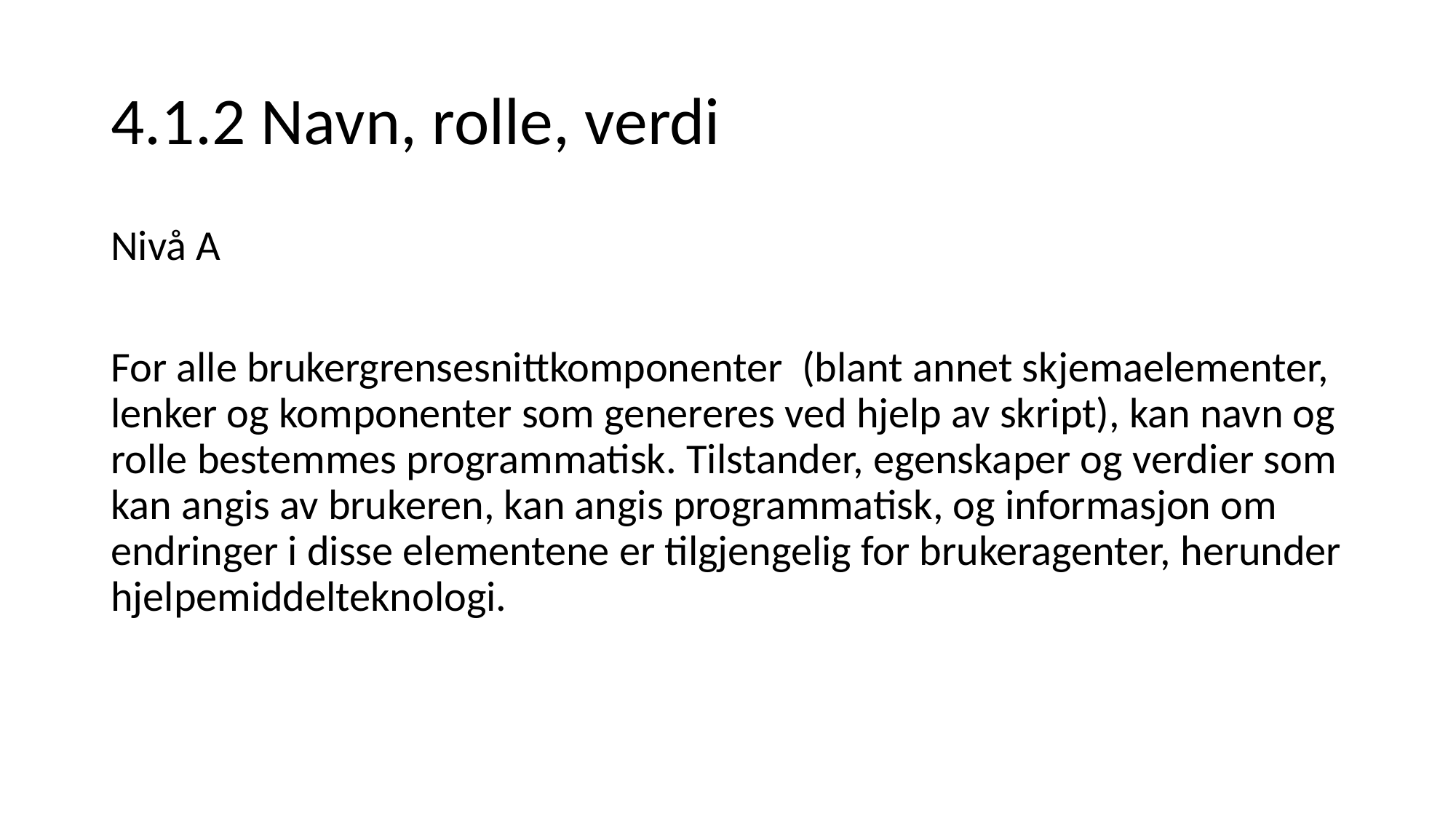

# 4.1.2 Navn, rolle, verdi
Nivå A

For alle brukergrensesnittkomponenter  (blant annet skjemaelementer, lenker og komponenter som genereres ved hjelp av skript), kan navn og rolle bestemmes programmatisk. Tilstander, egenskaper og verdier som kan angis av brukeren, kan angis programmatisk, og informasjon om endringer i disse elementene er tilgjengelig for brukeragenter, herunder hjelpemiddelteknologi.